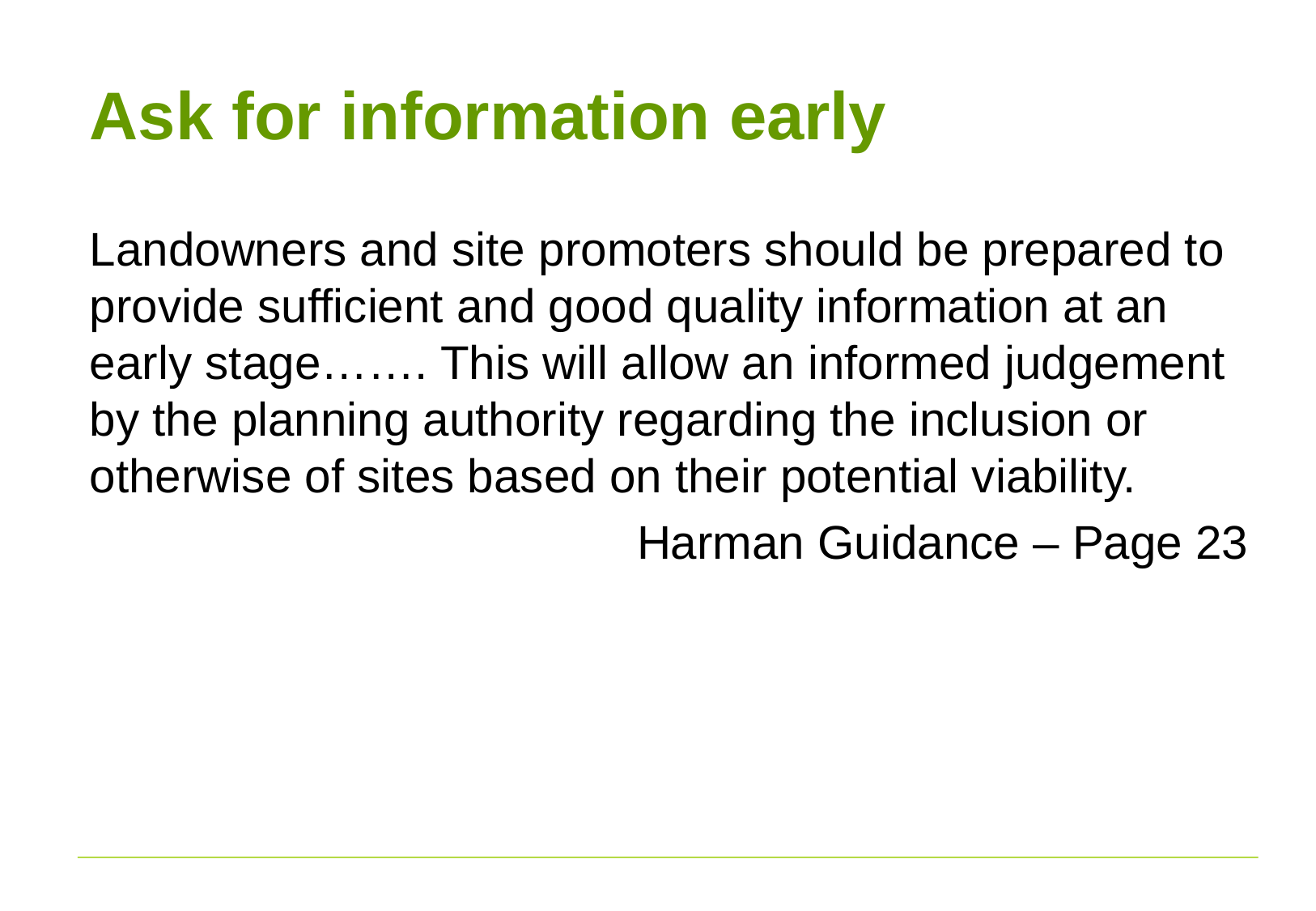

# Ask for information early
Landowners and site promoters should be prepared to provide sufficient and good quality information at an early stage……. This will allow an informed judgement by the planning authority regarding the inclusion or otherwise of sites based on their potential viability.
Harman Guidance – Page 23